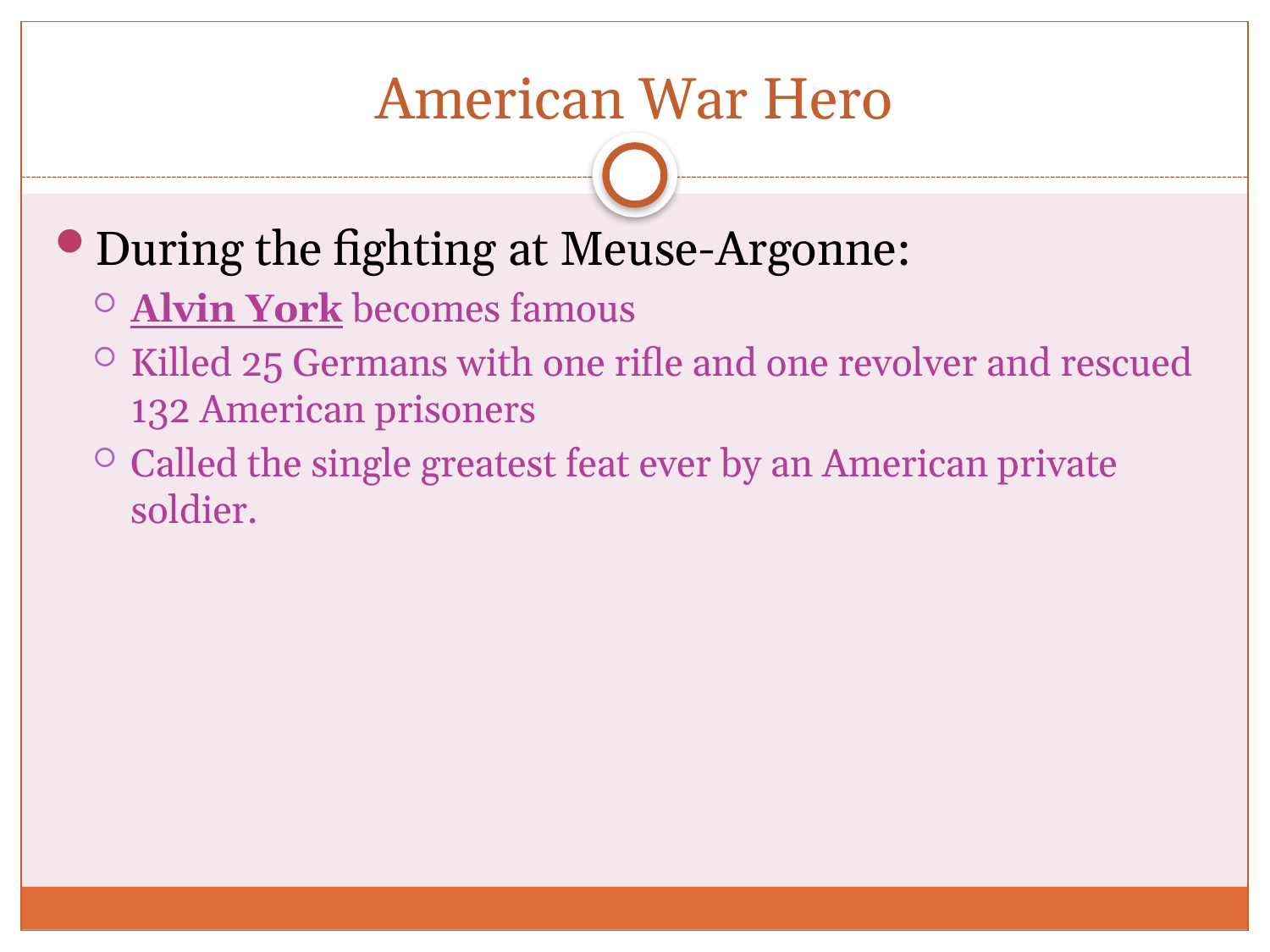

American War Hero
During the fighting at Meuse-Argonne:
Alvin York becomes famous
Killed 25 Germans with one rifle and one revolver and rescued 132 American prisoners
Called the single greatest feat ever by an American private soldier.